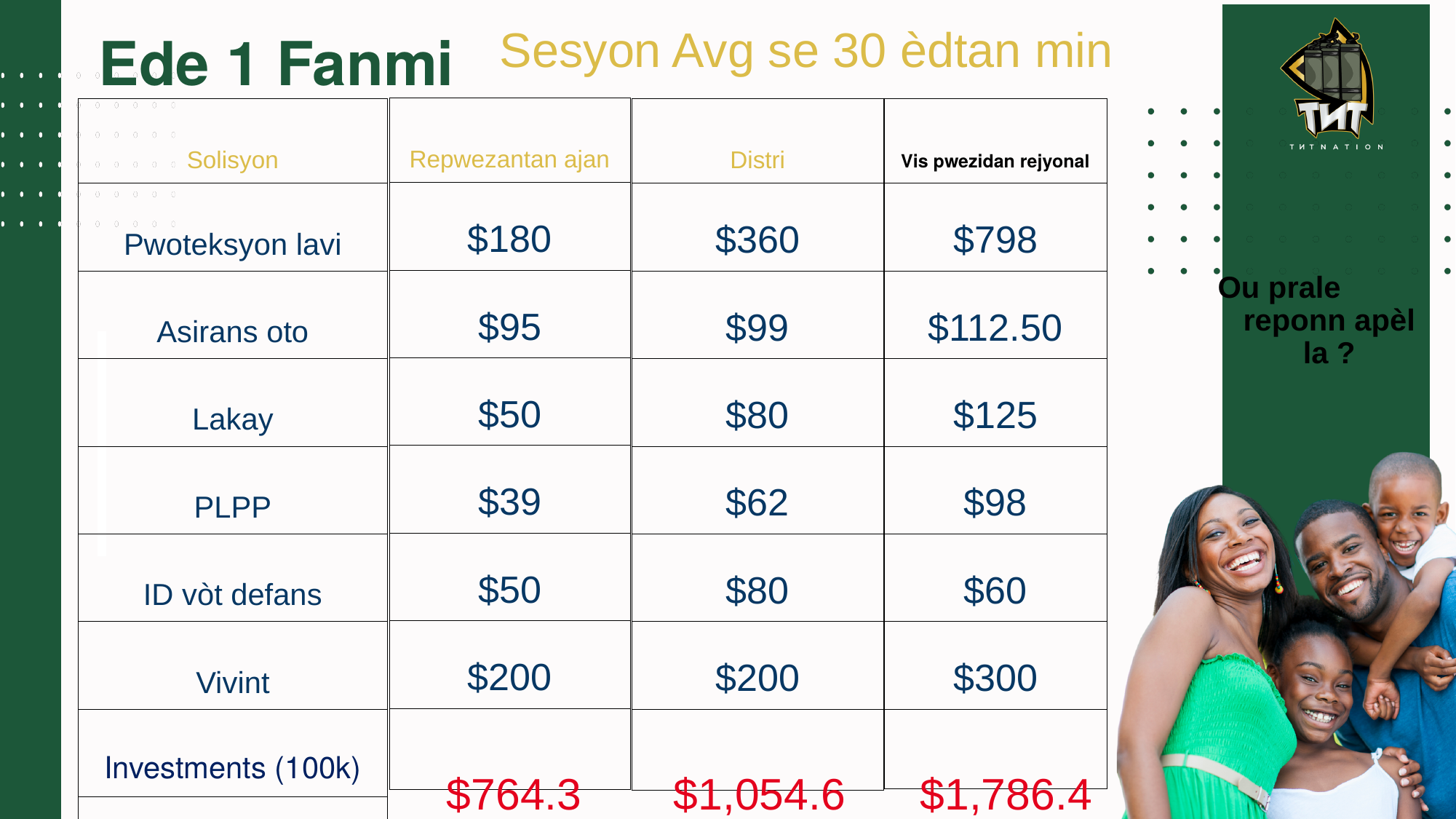

Ede 1 Fanmi

       Sesyon Avg se 30 èdtan min

| Repwezantan ajan |
| --- |
| $180 |
| $95 |
| $50 |
| $39 |
| $50 |
| $200 |
|  |
| Solisyon |
| --- |
| Pwoteksyon lavi |
| Asirans oto |
| Lakay |
| PLPP |
| ID vòt defans |
| Vivint |
| Investments (100k) |
| Total |
| Distri |
| --- |
| $360 |
| $99 |
| $80 |
| $62 |
| $80 |
| $200 |
|  |
| Vis pwezidan rejyonal |
| --- |
| $798 |
| $112.50 |
| $125 |
| $98 |
| $60 |
| $300 |
|  |

Ou prale
reponn apèl la ?

$1,054.62
$1,786.42
$764.38